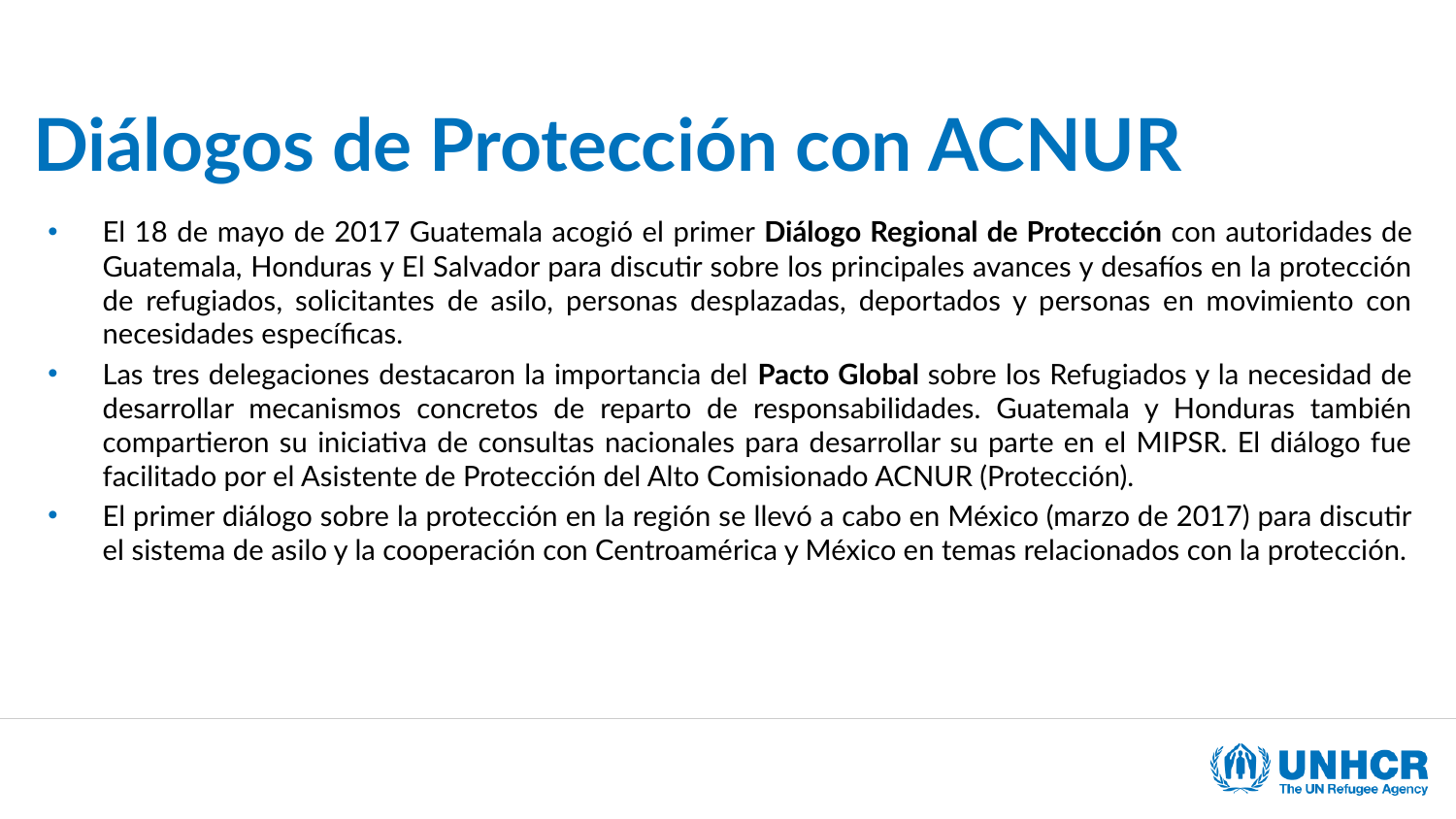

# Diálogos de Protección con ACNUR
El 18 de mayo de 2017 Guatemala acogió el primer Diálogo Regional de Protección con autoridades de Guatemala, Honduras y El Salvador para discutir sobre los principales avances y desafíos en la protección de refugiados, solicitantes de asilo, personas desplazadas, deportados y personas en movimiento con necesidades específicas.
Las tres delegaciones destacaron la importancia del Pacto Global sobre los Refugiados y la necesidad de desarrollar mecanismos concretos de reparto de responsabilidades. Guatemala y Honduras también compartieron su iniciativa de consultas nacionales para desarrollar su parte en el MIPSR. El diálogo fue facilitado por el Asistente de Protección del Alto Comisionado ACNUR (Protección).
El primer diálogo sobre la protección en la región se llevó a cabo en México (marzo de 2017) para discutir el sistema de asilo y la cooperación con Centroamérica y México en temas relacionados con la protección.